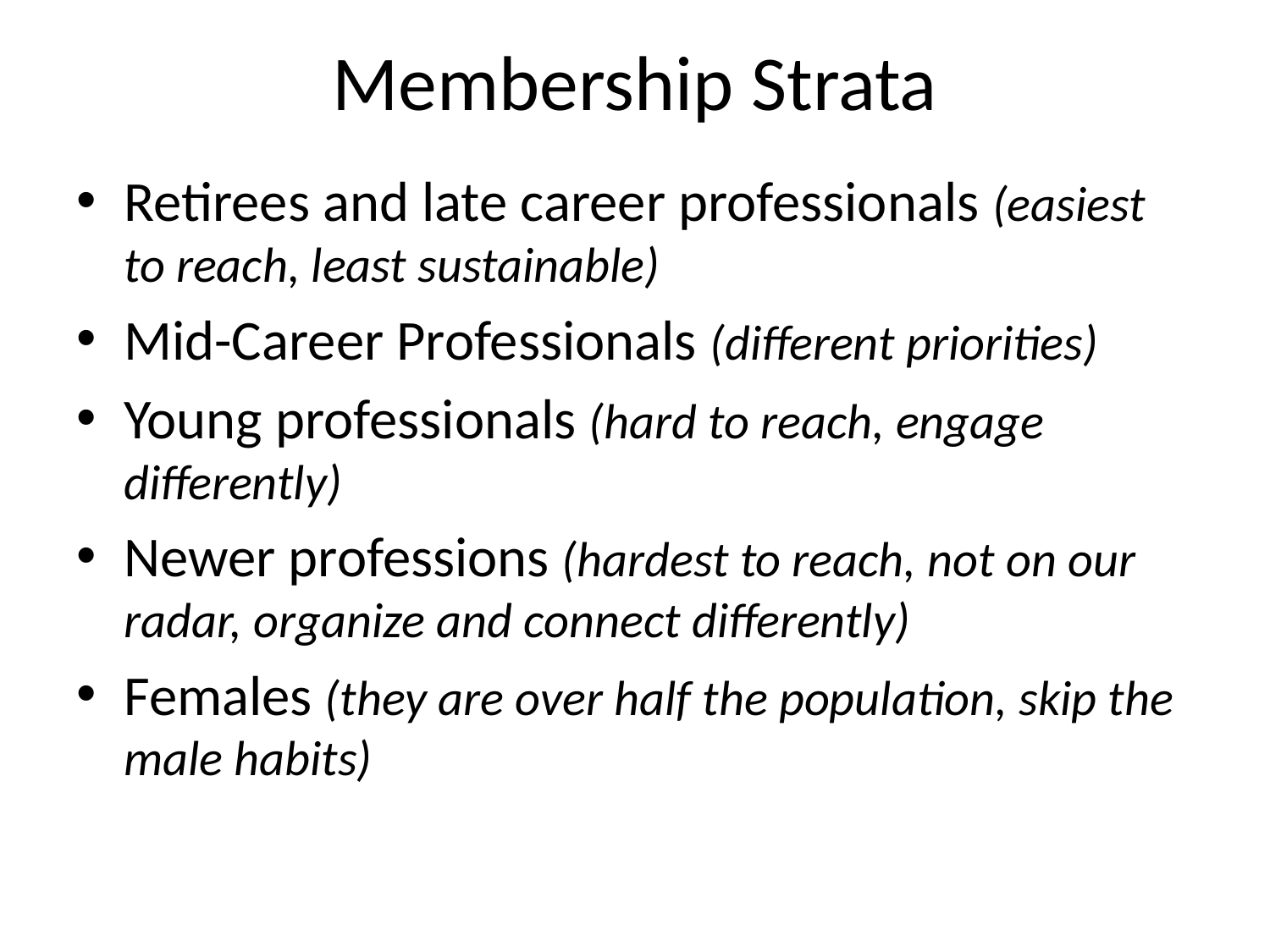

# Membership Strata
Retirees and late career professionals (easiest to reach, least sustainable)
Mid-Career Professionals (different priorities)
Young professionals (hard to reach, engage differently)
Newer professions (hardest to reach, not on our radar, organize and connect differently)
Females (they are over half the population, skip the male habits)